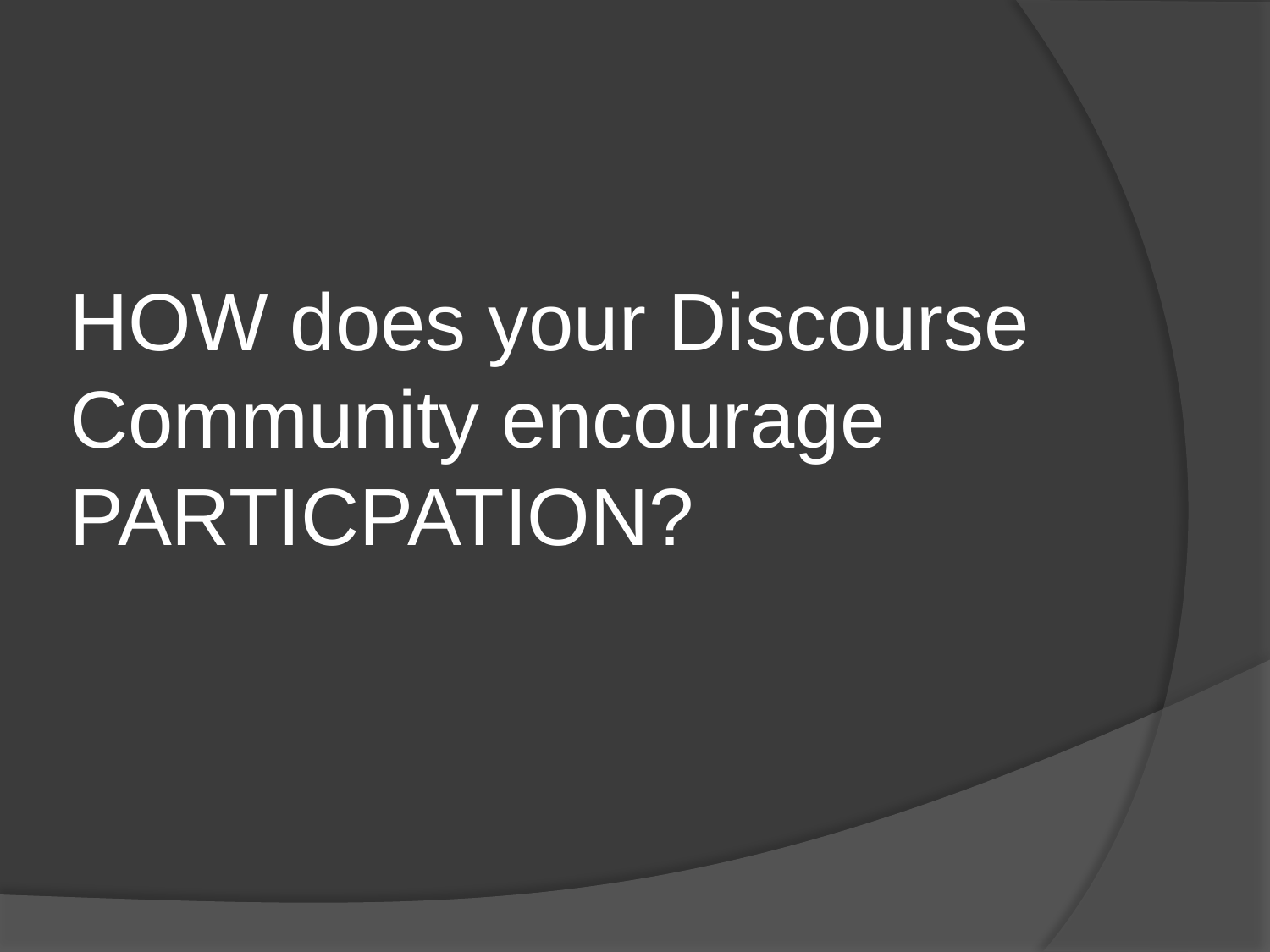

# HOW does your Discourse Community encourage PARTICPATION?